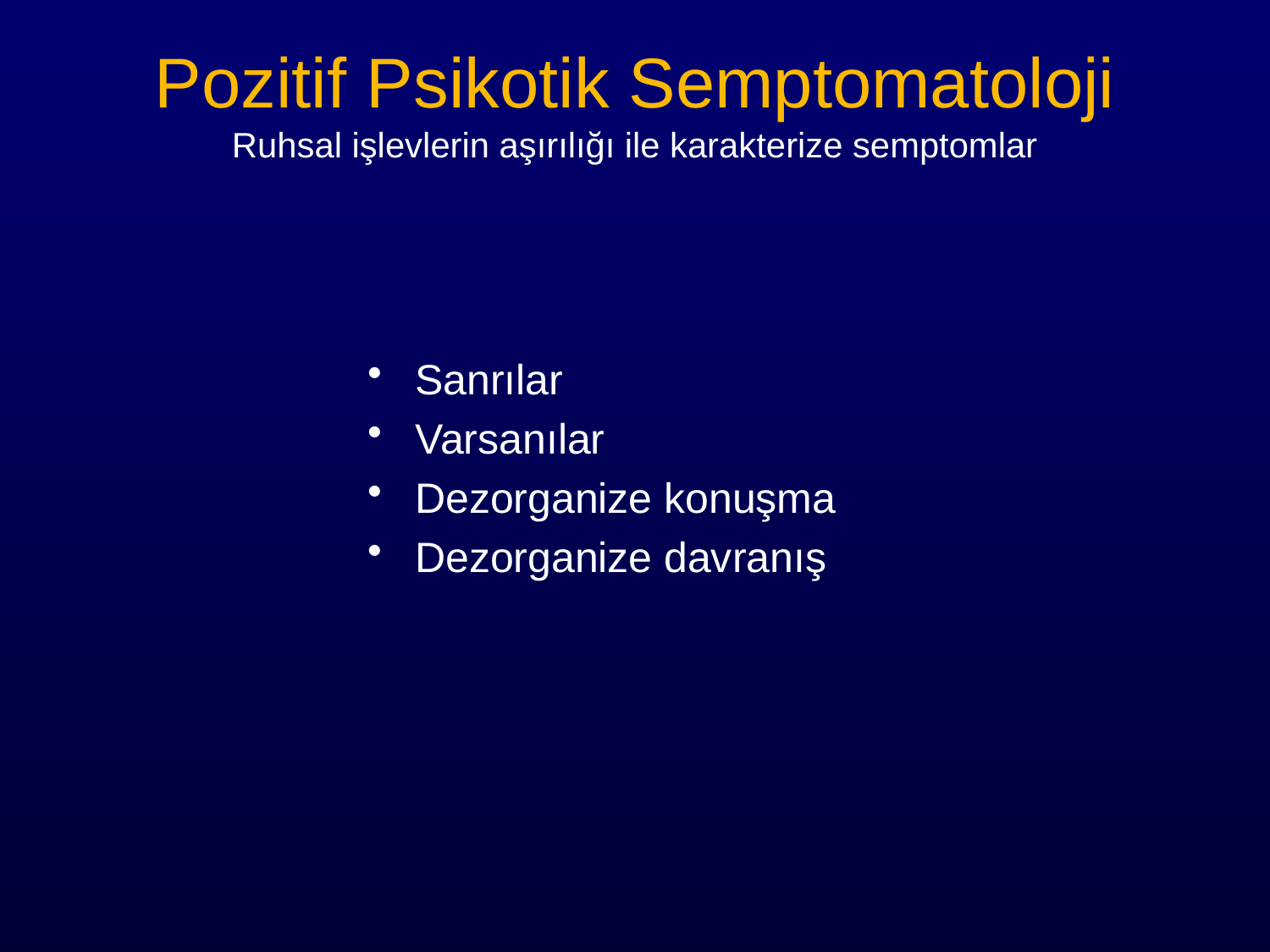

# Pozitif Psikotik Semptomatoloji Ruhsal işlevlerin aşırılığı ile karakterize semptomlar
Sanrılar
Varsanılar
Dezorganize konuşma
Dezorganize davranış